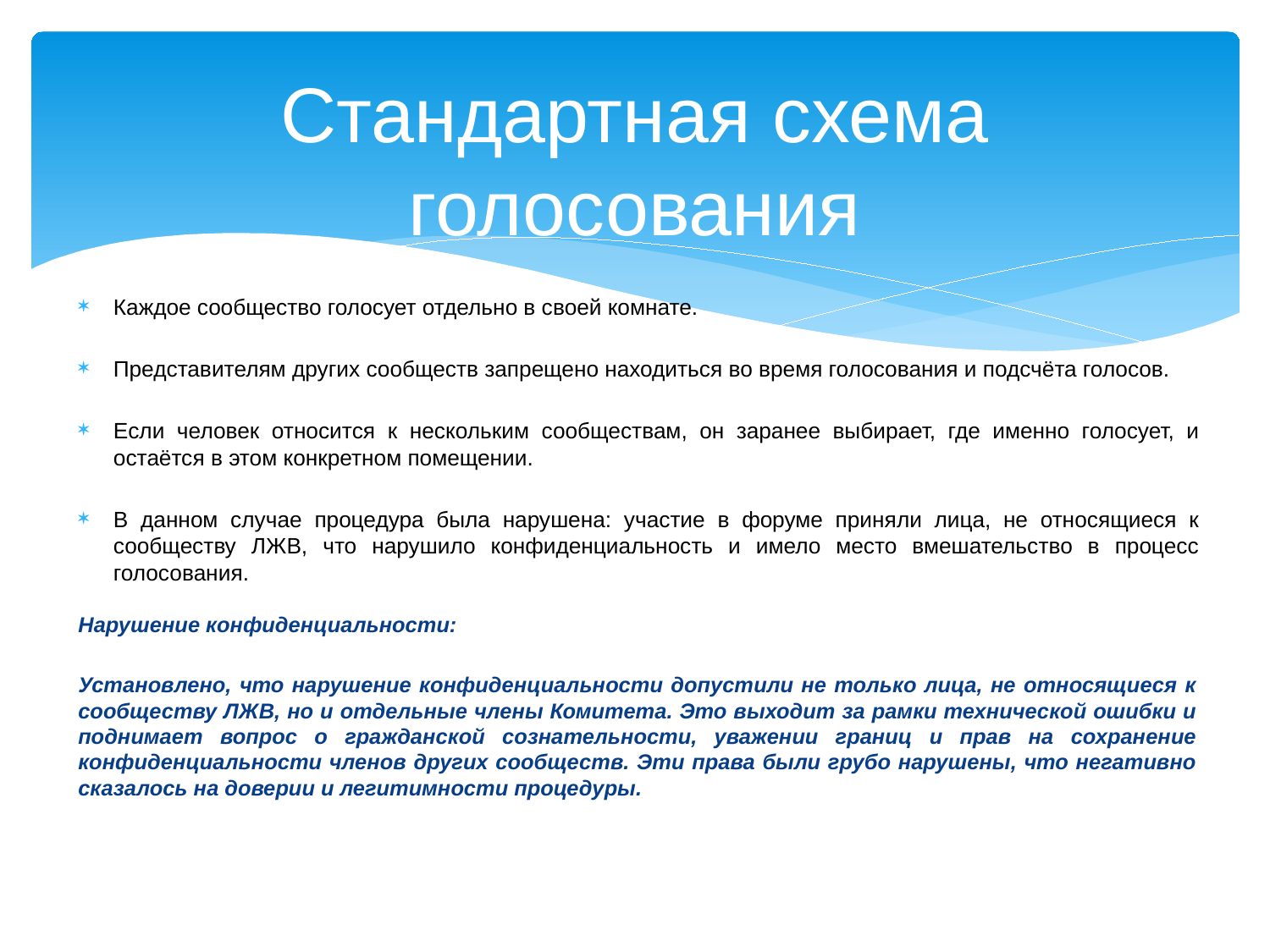

# Стандартная схема голосования
Каждое сообщество голосует отдельно в своей комнате.

Представителям других сообществ запрещено находиться во время голосования и подсчёта голосов.

Если человек относится к нескольким сообществам, он заранее выбирает, где именно голосует, и остаётся в этом конкретном помещении.

В данном случае процедура была нарушена: участие в форуме приняли лица, не относящиеся к сообществу ЛЖВ, что нарушило конфиденциальность и имело место вмешательство в процесс голосования.

Нарушение конфиденциальности:

Установлено, что нарушение конфиденциальности допустили не только лица, не относящиеся к сообществу ЛЖВ, но и отдельные члены Комитета. Это выходит за рамки технической ошибки и поднимает вопрос о гражданской сознательности, уважении границ и прав на сохранение конфиденциальности членов других сообществ. Эти права были грубо нарушены, что негативно сказалось на доверии и легитимности процедуры.